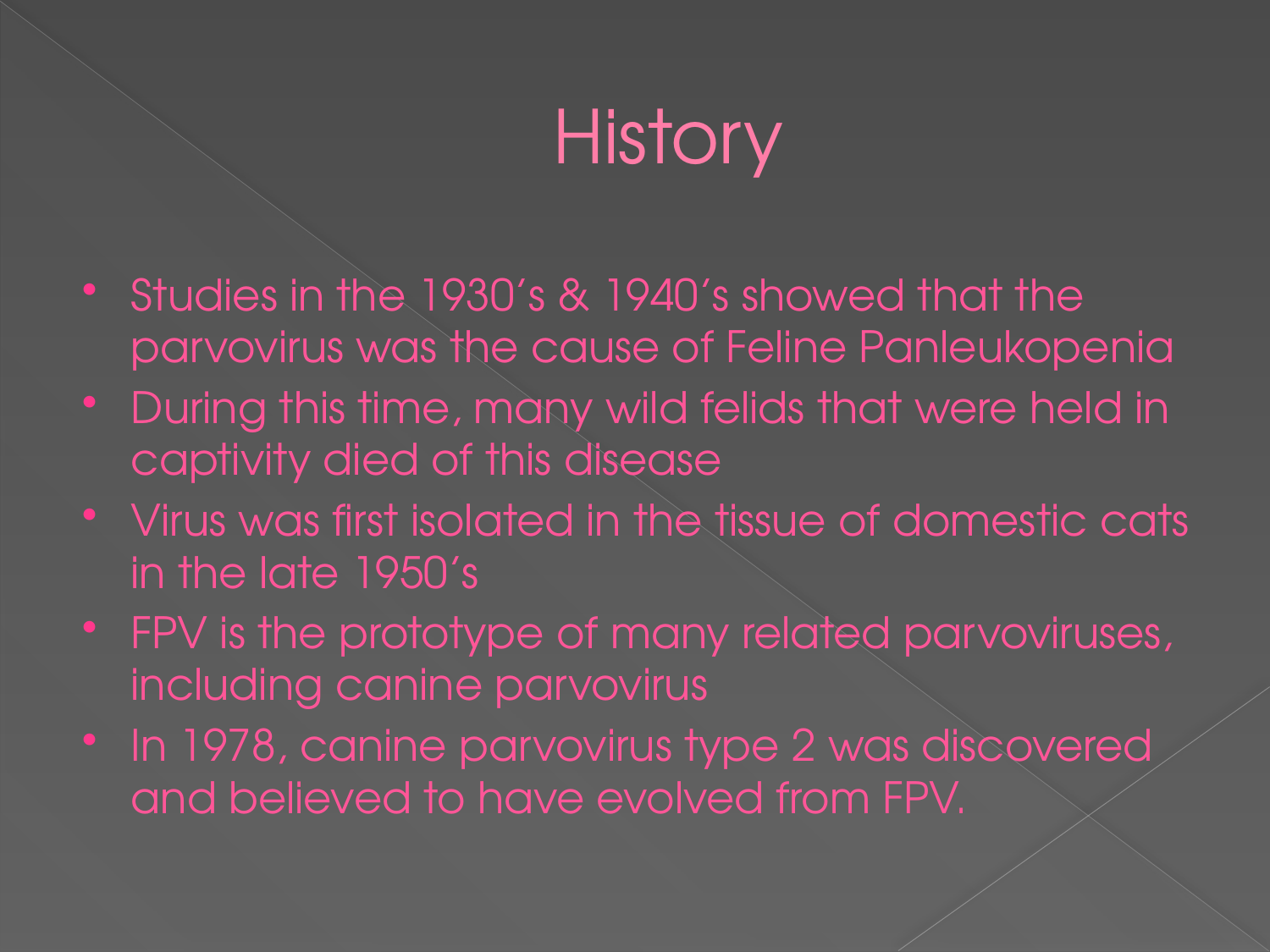

# History
Studies in the 1930’s & 1940’s showed that the parvovirus was the cause of Feline Panleukopenia
During this time, many wild felids that were held in captivity died of this disease
Virus was first isolated in the tissue of domestic cats in the late 1950’s
FPV is the prototype of many related parvoviruses, including canine parvovirus
In 1978, canine parvovirus type 2 was discovered and believed to have evolved from FPV.